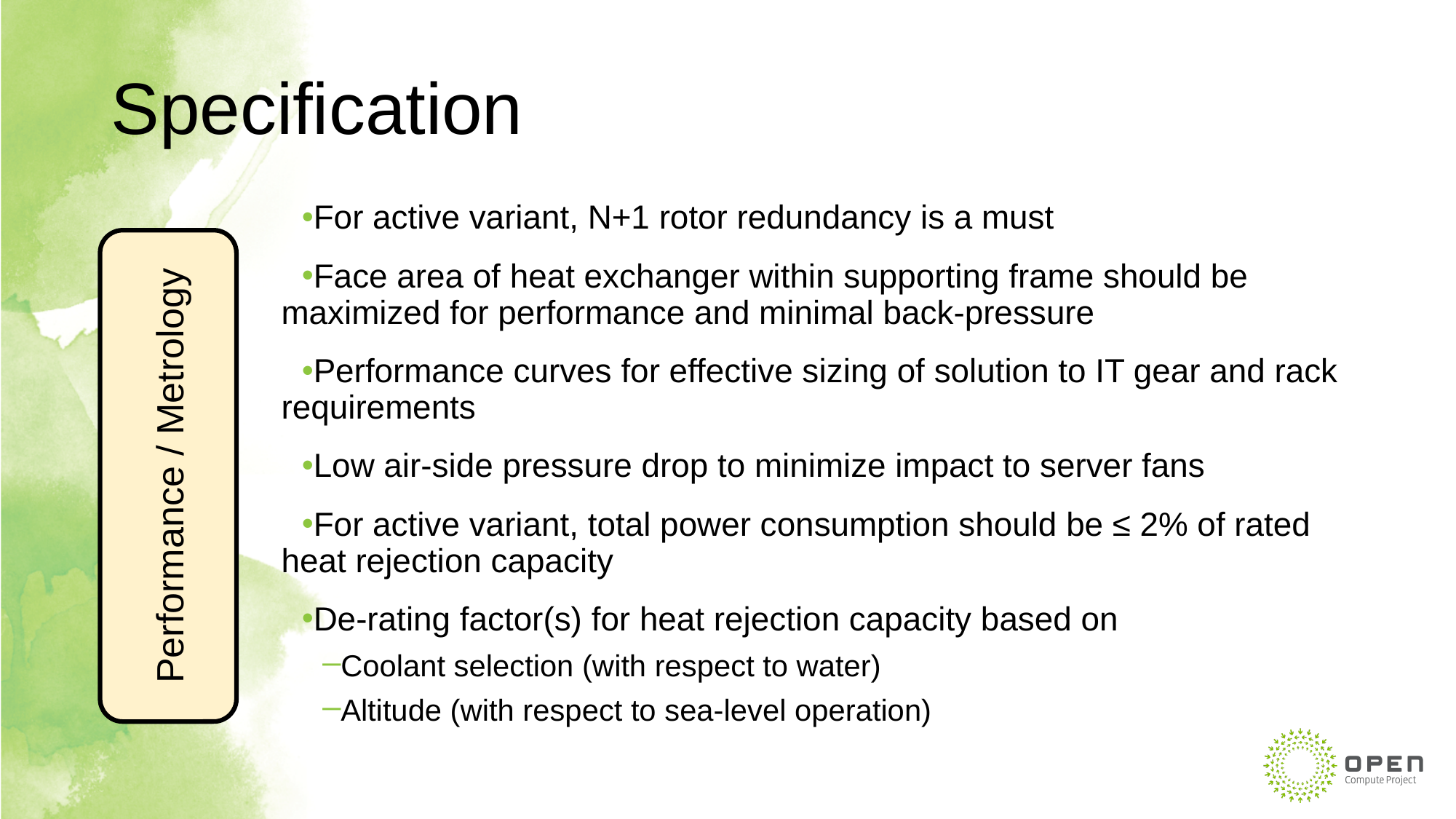

# Specification
For active variant, N+1 rotor redundancy is a must
Face area of heat exchanger within supporting frame should be maximized for performance and minimal back-pressure
Performance curves for effective sizing of solution to IT gear and rack requirements
Low air-side pressure drop to minimize impact to server fans
For active variant, total power consumption should be ≤ 2% of rated heat rejection capacity
De-rating factor(s) for heat rejection capacity based on
Coolant selection (with respect to water)
Altitude (with respect to sea-level operation)
Performance / Metrology